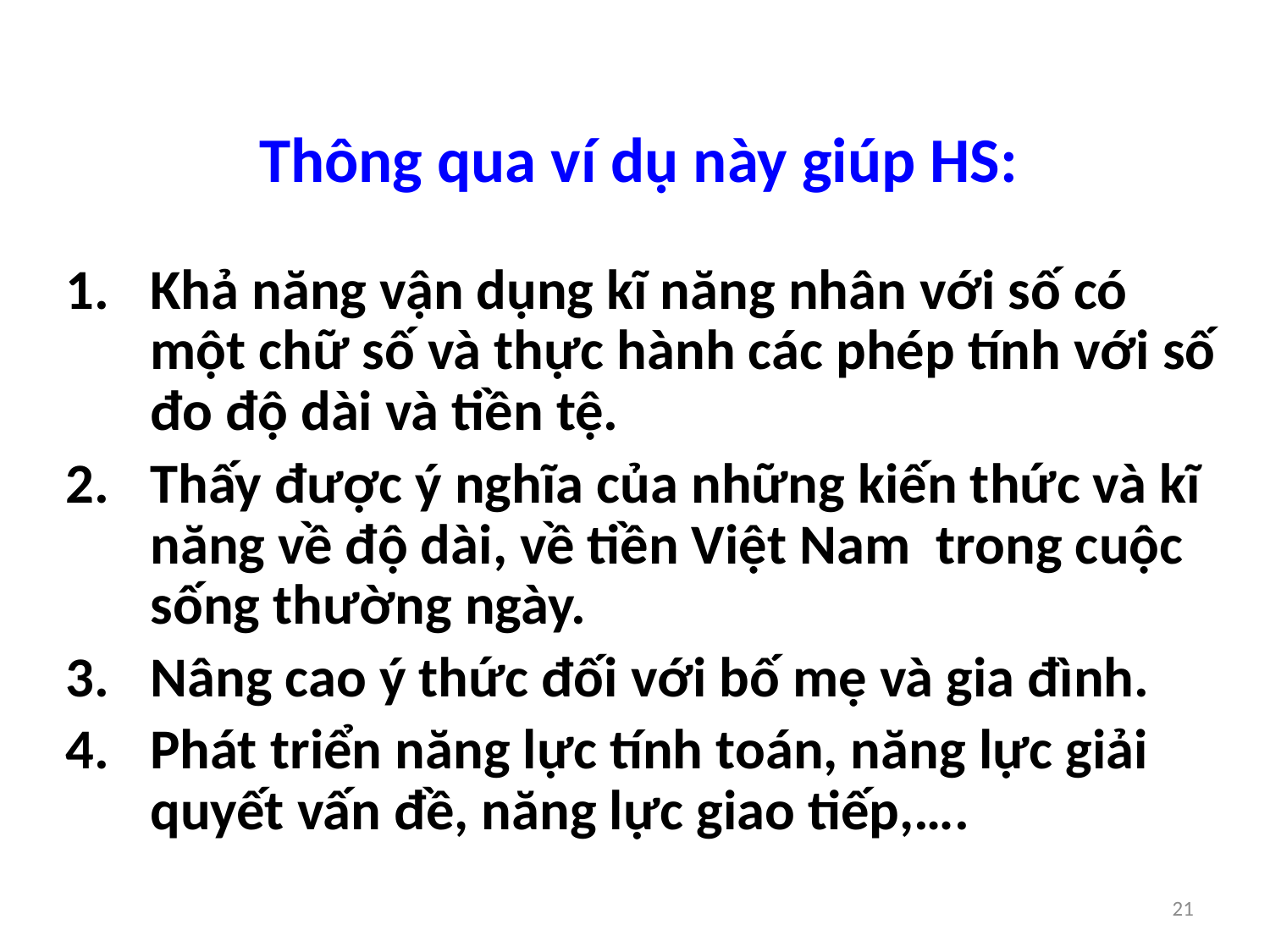

# Thông qua ví dụ này giúp HS:
Khả năng vận dụng kĩ năng nhân với số có một chữ số và thực hành các phép tính với số đo độ dài và tiền tệ.
Thấy được ý nghĩa của những kiến thức và kĩ năng về độ dài, về tiền Việt Nam  trong cuộc sống thường ngày.
Nâng cao ý thức đối với bố mẹ và gia đình.
Phát triển năng lực tính toán, năng lực giải quyết vấn đề, năng lực giao tiếp,….

21